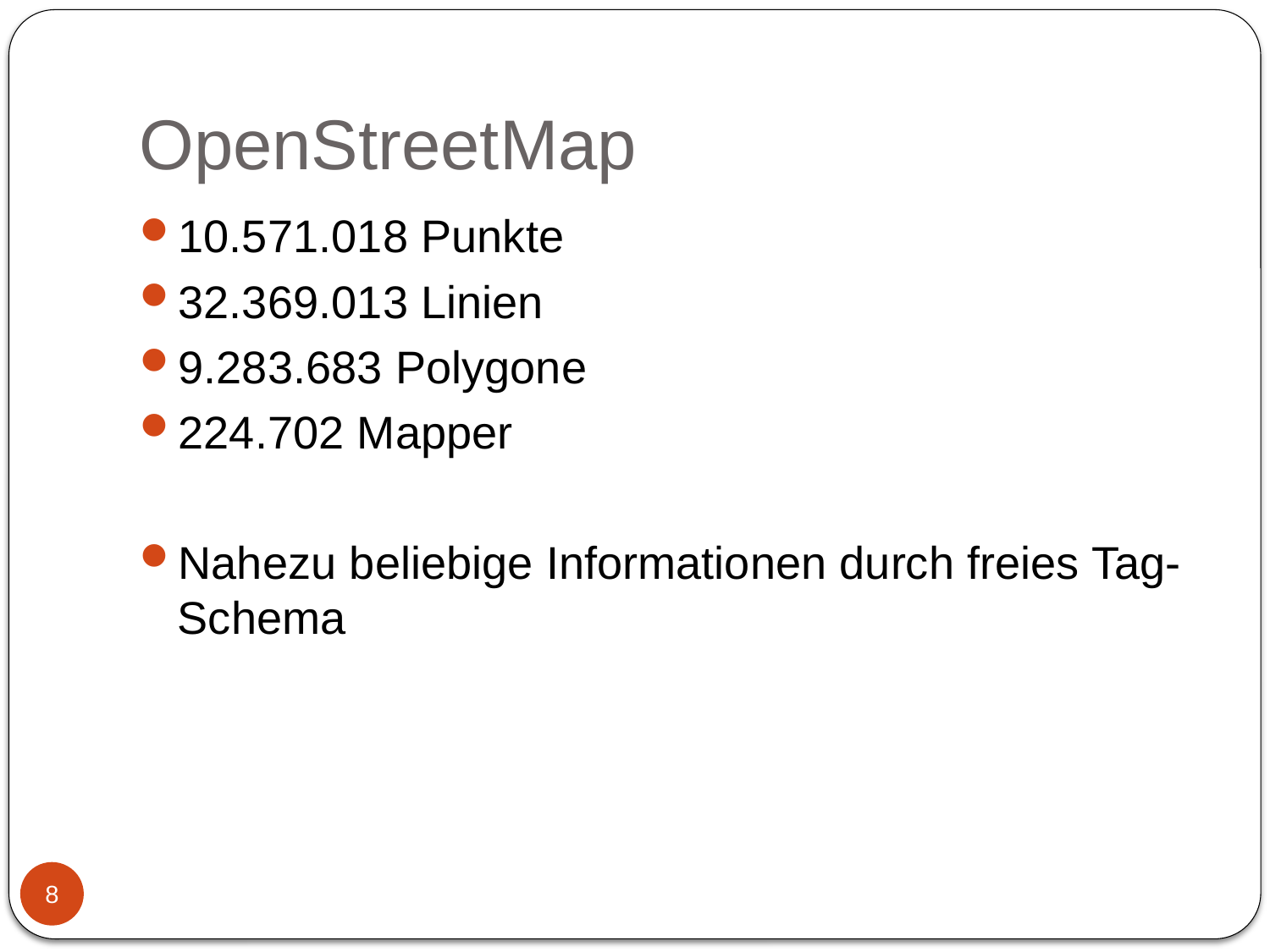

# OpenStreetMap
10.571.018 Punkte
32.369.013 Linien
9.283.683 Polygone
224.702 Mapper

Nahezu beliebige Informationen durch freies Tag-Schema
8